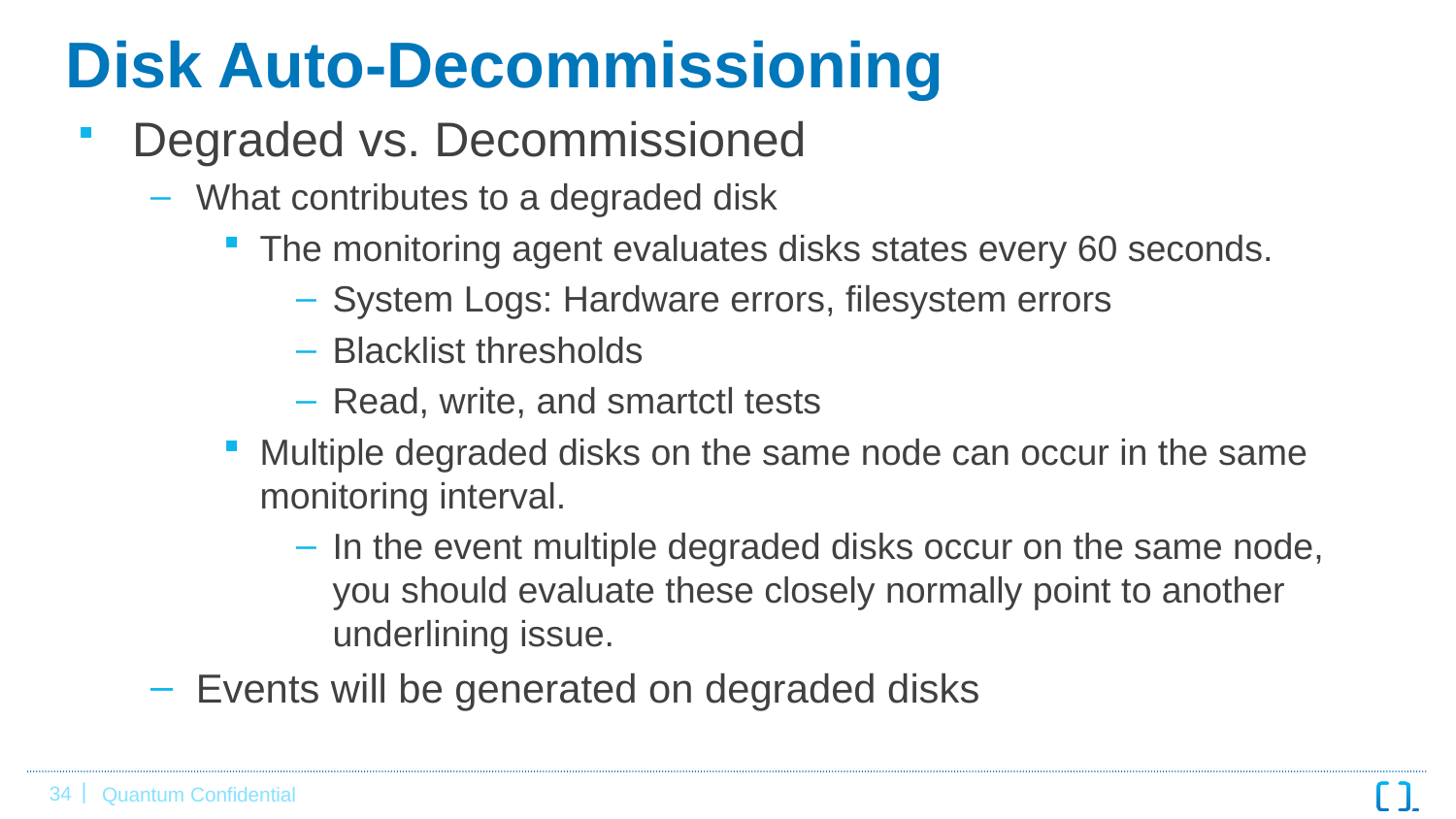

# Disk Auto-Decommissioning
Degraded vs. Decommissioned
What contributes to a degraded disk
The monitoring agent evaluates disks states every 60 seconds.
System Logs: Hardware errors, filesystem errors
Blacklist thresholds
Read, write, and smartctl tests
Multiple degraded disks on the same node can occur in the same monitoring interval.
In the event multiple degraded disks occur on the same node, you should evaluate these closely normally point to another underlining issue.
Events will be generated on degraded disks